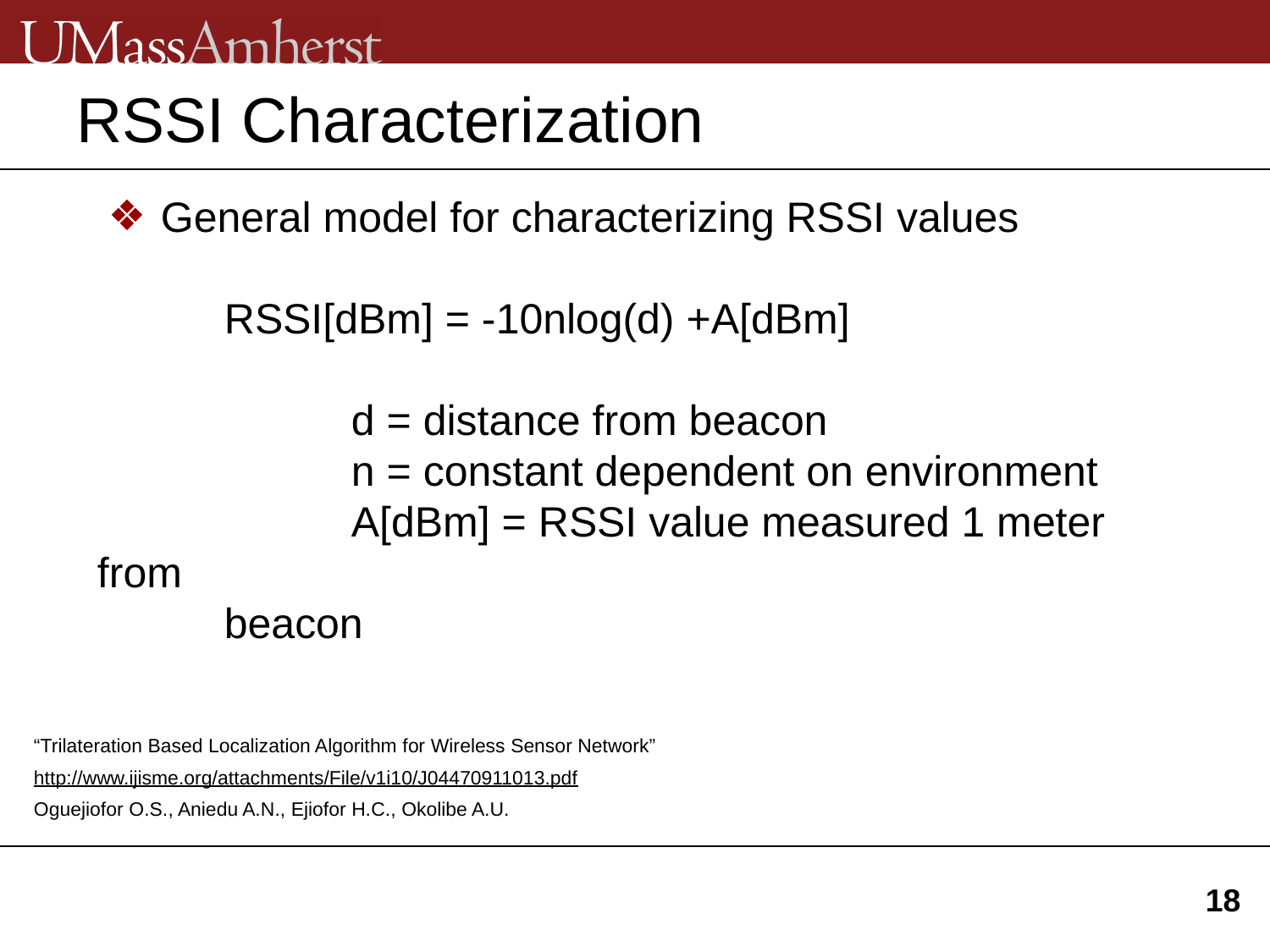

# RSSI Characterization
General model for characterizing RSSI values

	RSSI[dBm] = -10nlog(d) +A[dBm]

		d = distance from beacon
		n = constant dependent on environment
		A[dBm] = RSSI value measured 1 meter from
beacon

“Trilateration Based Localization Algorithm for Wireless Sensor Network”
http://www.ijisme.org/attachments/File/v1i10/J04470911013.pdf
Oguejiofor O.S., Aniedu A.N., Ejiofor H.C., Okolibe A.U.

18